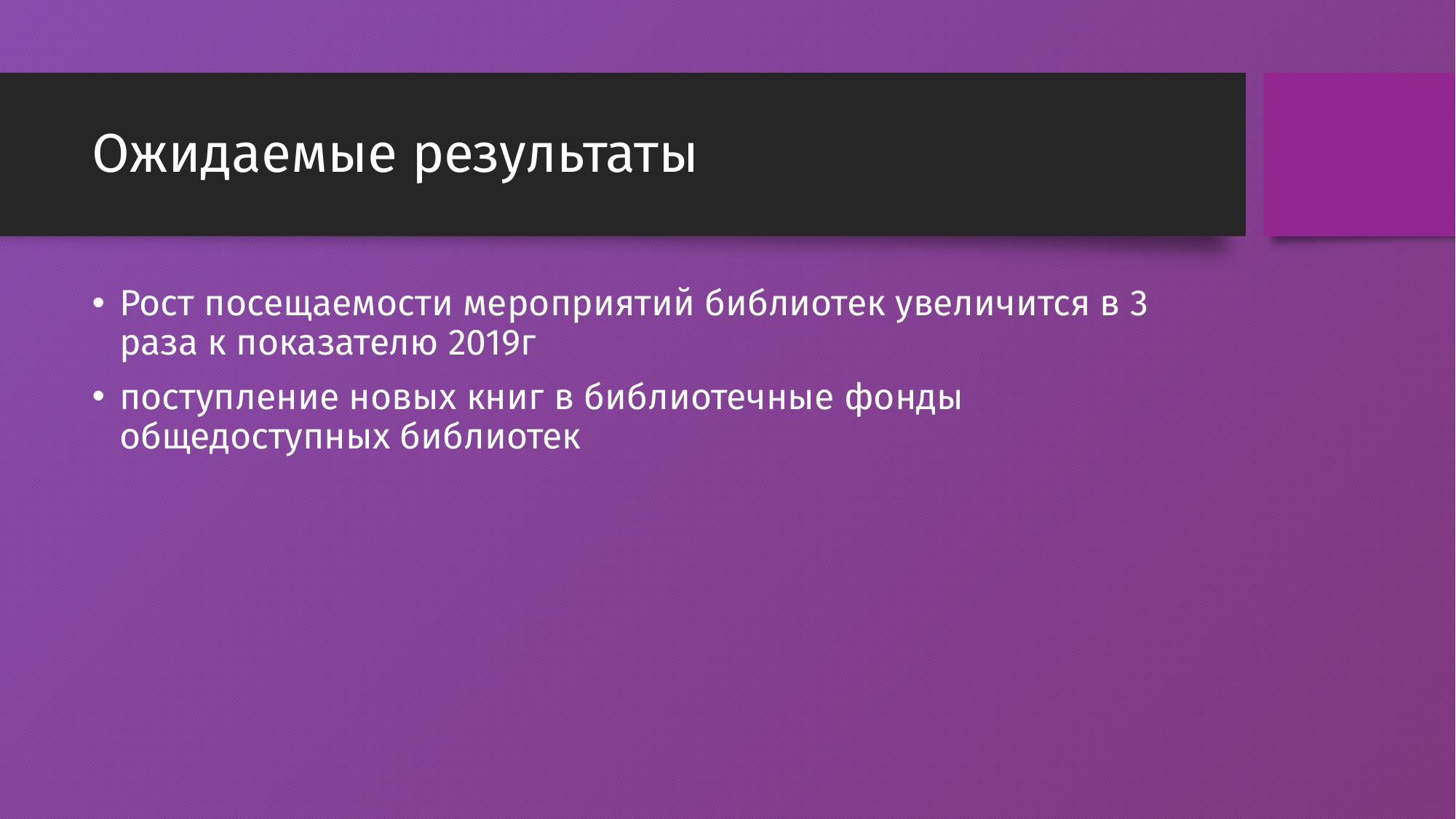

# Ожидаемые результаты
Рост посещаемости мероприятий библиотек увеличится в 3 раза к показателю 2019г
поступление новых книг в библиотечные фонды общедоступных библиотек